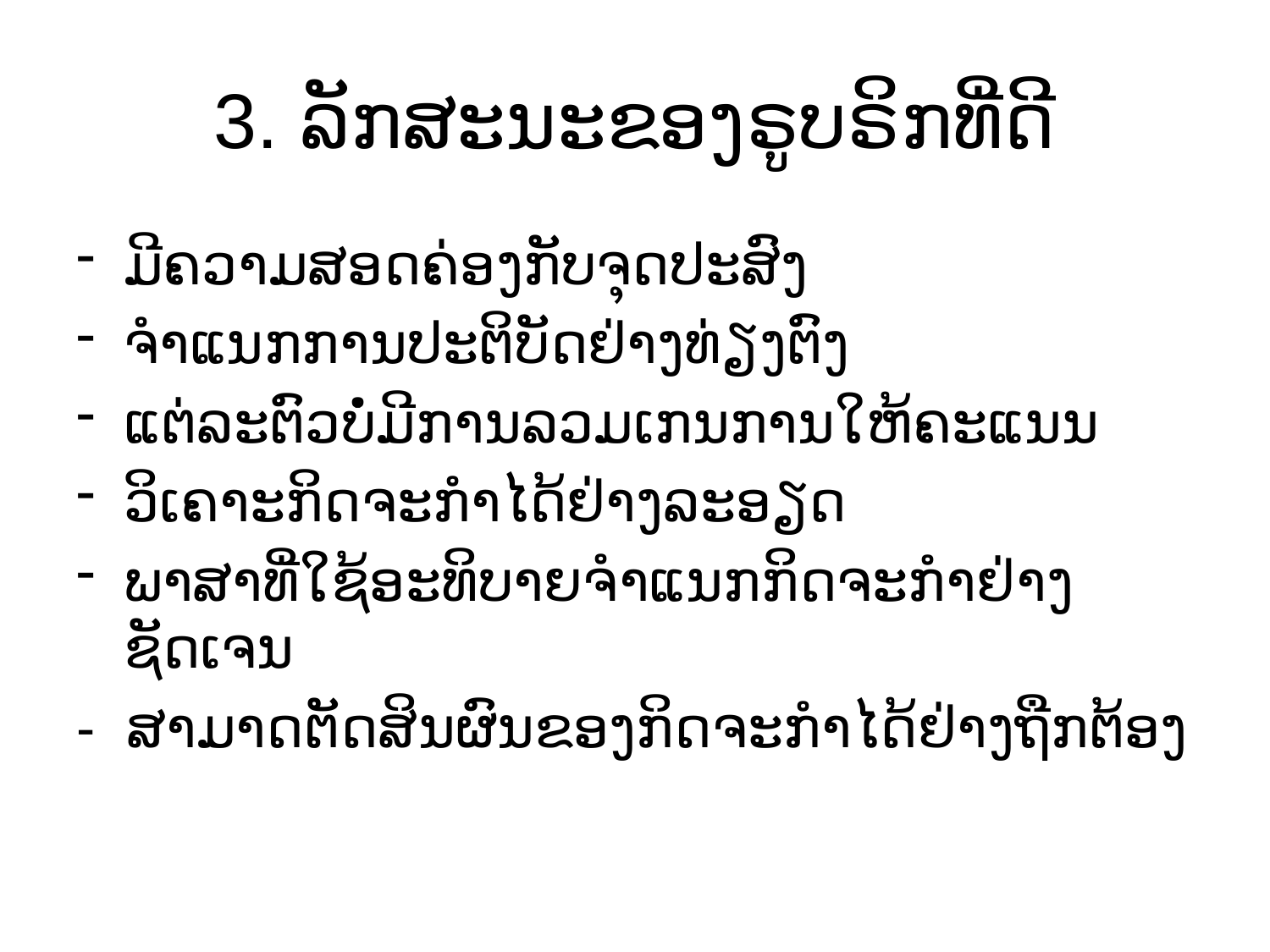

# 3. ລັກສະນະຂອງຣູບຣິກທີ່ດີ
ມີຄວາມສອດຄ່ອງກັບຈຸດປະສົງ
ຈຳແນກການປະຕິບັດຢ່າງທ່ຽງຕົງ
ແຕ່ລະຕົວບໍ່ມີການລວມເກນການໃຫ້ຄະແນນ
ວິເຄາະກິດຈະກຳໄດ້ຢ່າງລະອຽດ
ພາສາທີ່ໃຊ້ອະທິບາຍຈຳແນກກິດຈະກຳຢ່າງຊັດເຈນ
-  ສາມາດຕັດສິນຜົນຂອງກິດຈະກຳໄດ້ຢ່າງຖືກຕ້ອງ